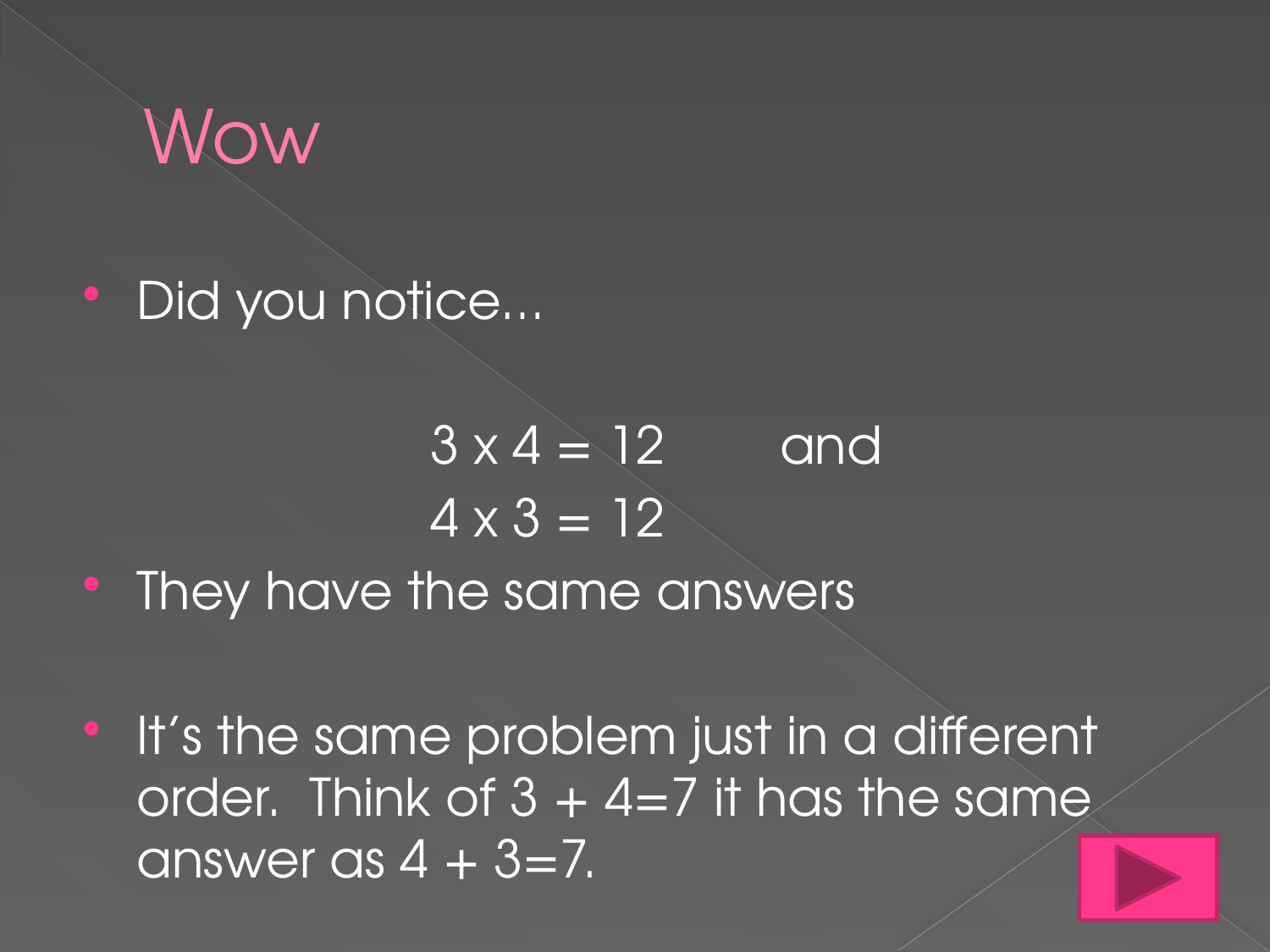

# Wow
Did you notice…

                        3 x 4 = 12        and
                        4 x 3 = 12
They have the same answers

It’s the same problem just in a different order.  Think of 3 + 4=7 it has the same answer as 4 + 3=7.